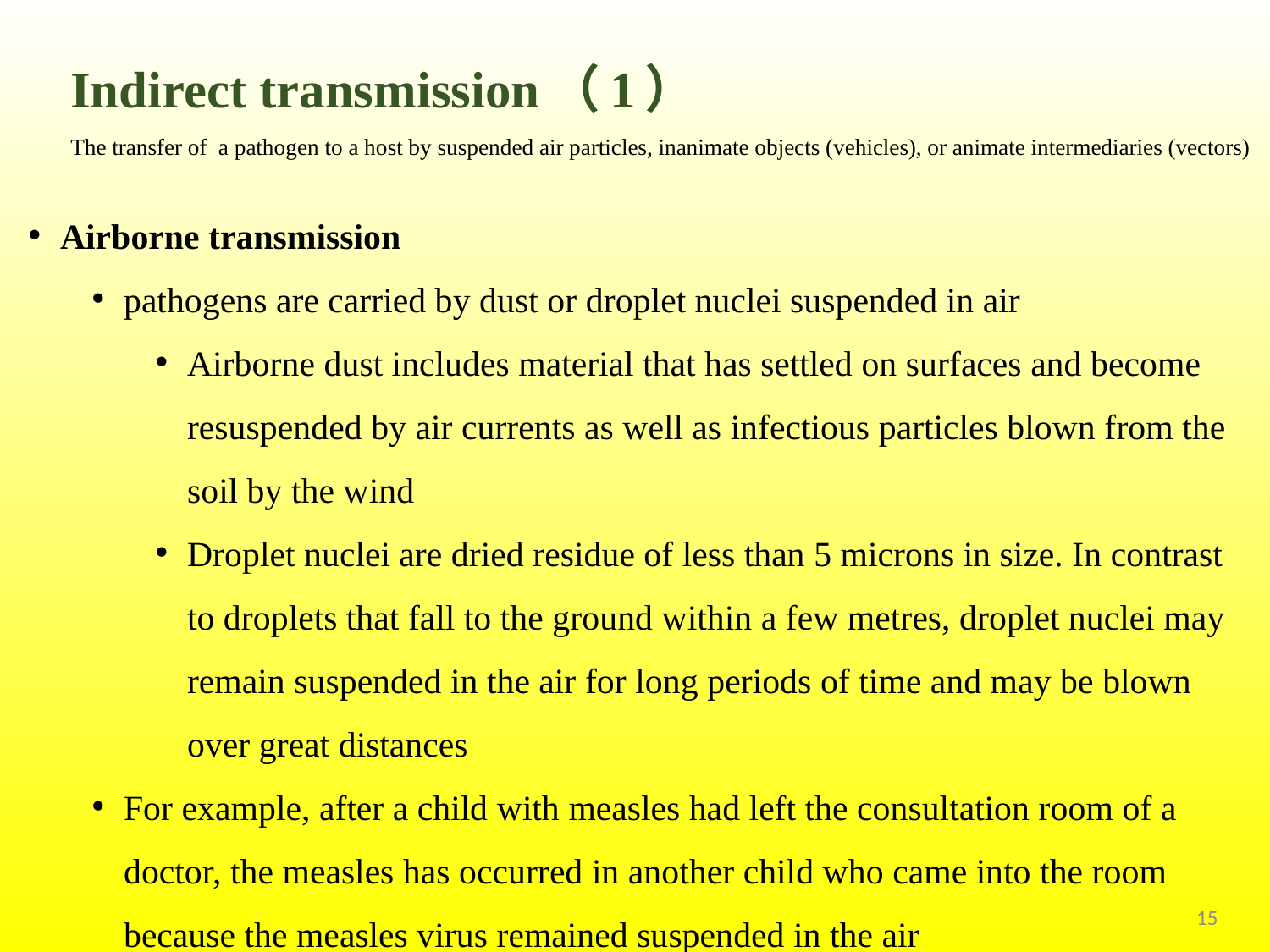

# Indirect transmission（1） The transfer of  a pathogen to a host by suspended air particles, inanimate objects (vehicles), or animate intermediaries (vectors)
Airborne transmission
pathogens are carried by dust or droplet nuclei suspended in air
Airborne dust includes material that has settled on surfaces and become resuspended by air currents as well as infectious particles blown from the soil by the wind
Droplet nuclei are dried residue of less than 5 microns in size. In contrast to droplets that fall to the ground within a few metres, droplet nuclei may remain suspended in the air for long periods of time and may be blown over great distances
For example, after a child with measles had left the consultation room of a doctor, the measles has occurred in another child who came into the room because the measles virus remained suspended in the air
15